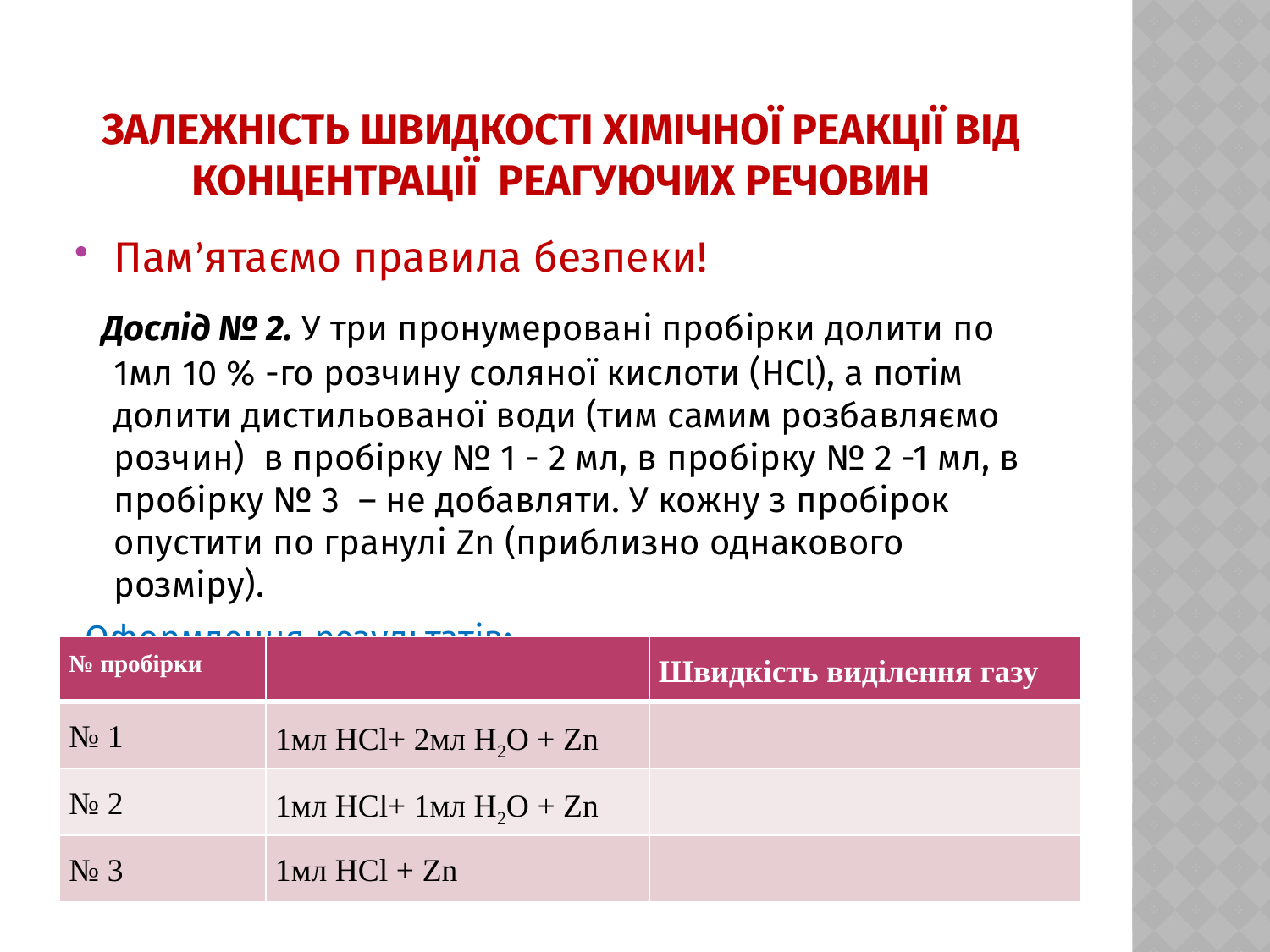

# Залежність швидкості хімічної реакції від  концентрації  реагуючих речовин
Пам’ятаємо правила безпеки!
  Дослід № 2. У три пронумеровані пробірки долити по 1мл 10 % -го розчину соляної кислоти (НCl), а потім долити дистильованої води (тим самим розбавляємо розчин)  в пробірку № 1 - 2 мл, в пробірку № 2 -1 мл, в пробірку № 3  – не добавляти. У кожну з пробірок опустити по гранулі Zn (приблизно однакового розміру).
 Оформлення результатів:

| № пробірки |  | Швидкість виділення газу |
| --- | --- | --- |
| № 1 | 1мл НCl+ 2мл Н2О + Zn |  |
| № 2 | 1мл НCl+ 1мл Н2О + Zn |  |
| № 3 | 1мл НCl + Zn |  |